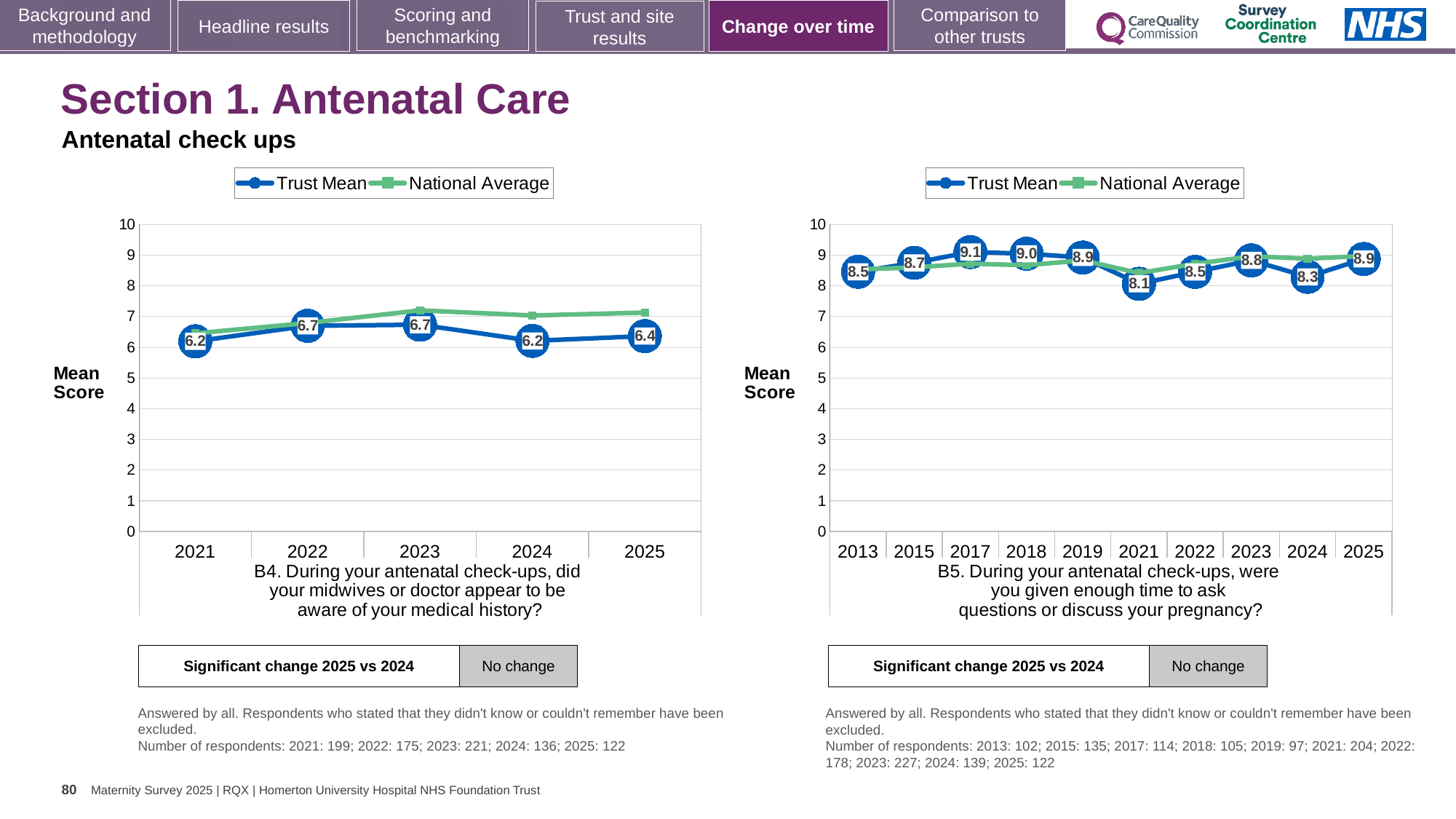

# Section 1. Antenatal Care
Antenatal check ups

### Chart

| Category | Trust Mean | National Average |
|---|---|---|
| 2021 | 6.19494026418528 | 6.455163447895841 |
| 2022 | 6.700216058632364 | 6.7896576930801 |
| 2023 | 6.735129242161655 | 7.201655927277624 |
| 2024 | 6.208465903006435 | 7.035712669914595 |
| 2025 | 6.364656533274575 | 7.128932333714427 |

### Chart

| Category | Trust Mean | National Average |
|---|---|---|
| 2013 | 8.45782629338051 | 8.534338668237579 |
| 2015 | 8.749938032048876 | 8.598099124847632 |
| 2017 | 9.100386190901611 | 8.723314376787982 |
| 2018 | 9.046397559372453 | 8.6696732268667 |
| 2019 | 8.92277719965824 | 8.83096682615885 |
| 2021 | 8.066499909349224 | 8.416259900267834 |
| 2022 | 8.453083500328427 | 8.718080276000922 |
| 2023 | 8.82928626700607 | 8.961248686411796 |
| 2024 | 8.294479082906818 | 8.885392546628402 |
| 2025 | 8.875235859178837 | 8.969742580414081 |
| Significant change 2025 vs 2024 | No change |
| --- | --- |
| Significant change 2025 vs 2024 | No change |
| --- | --- |
Answered by all. Respondents who stated that they didn't know or couldn't remember have been excluded.
Number of respondents: 2021: 199; 2022: 175; 2023: 221; 2024: 136; 2025: 122
Answered by all. Respondents who stated that they didn't know or couldn't remember have been excluded.
Number of respondents: 2013: 102; 2015: 135; 2017: 114; 2018: 105; 2019: 97; 2021: 204; 2022: 178; 2023: 227; 2024: 139; 2025: 122
80